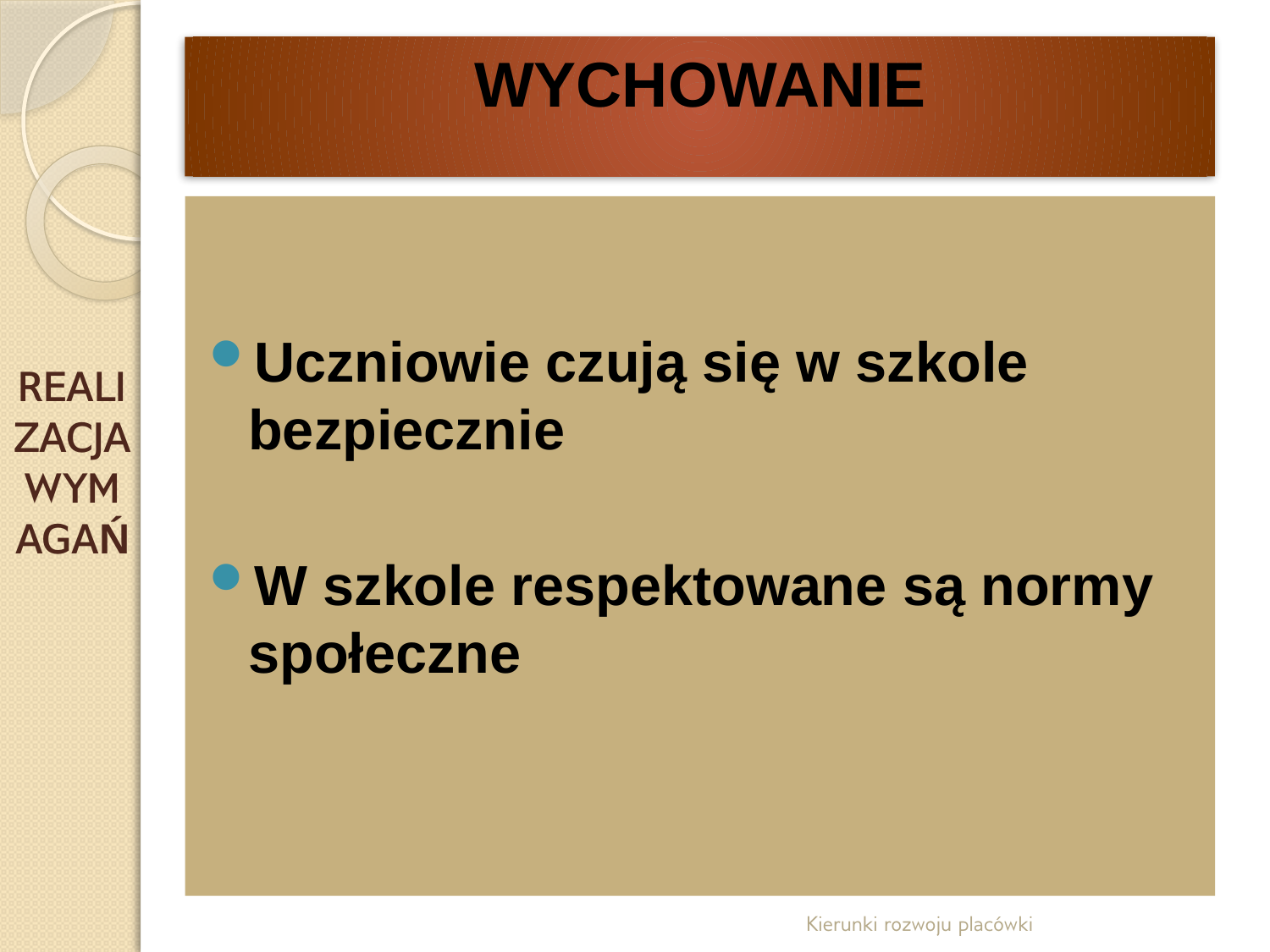

WYCHOWANIE

REALIZACJA WYMAGAŃ

Uczniowie czują się w szkole bezpiecznie

W szkole respektowane są normy społeczne

Kierunki rozwoju placówki